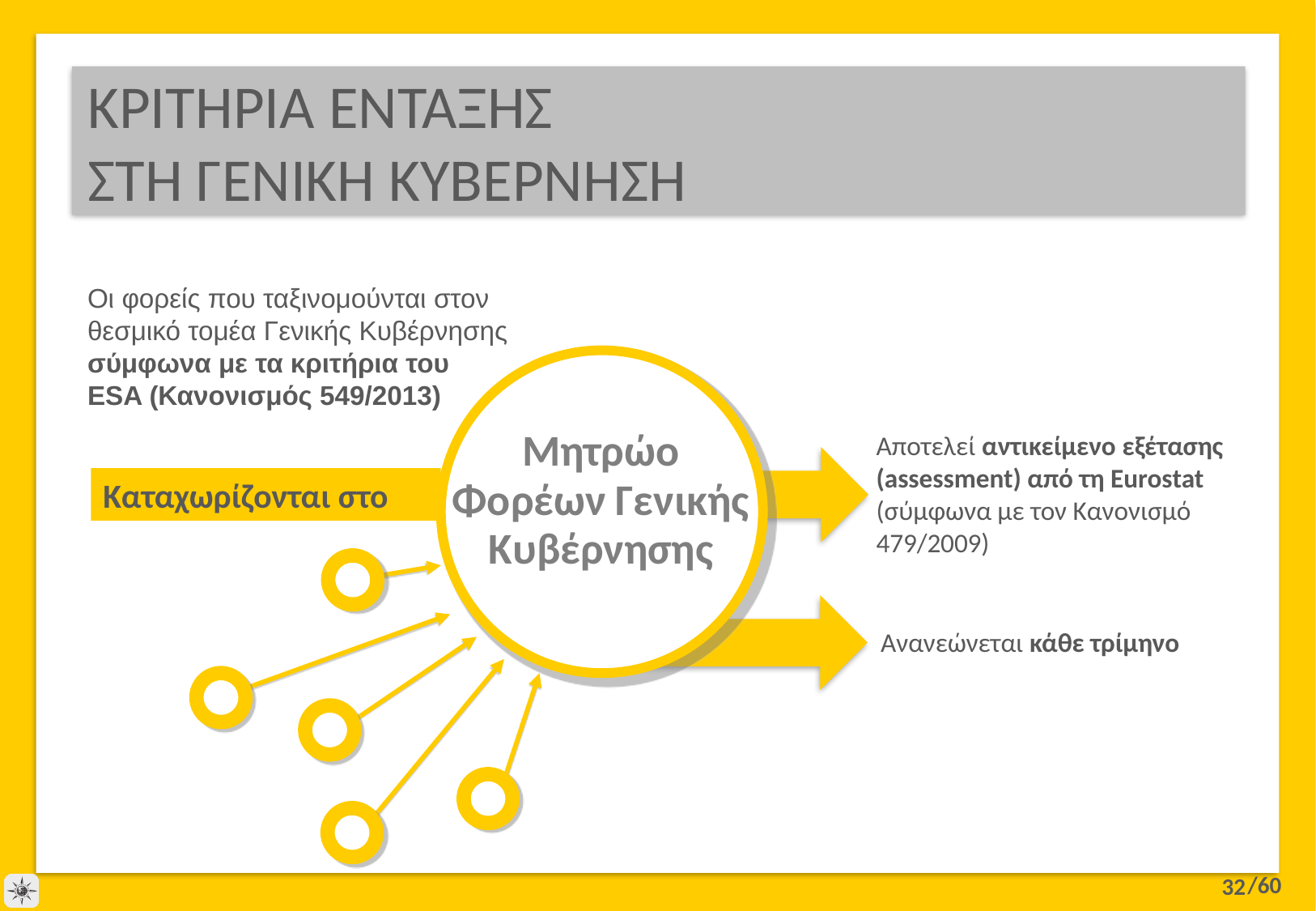

ΚΡΙΤΗΡΙΑ ΕΝΤΑΞΗΣ
ΣΤΗ ΓΕΝΙΚΗ ΚΥΒΕΡΝΗΣΗ
Οι φορείς που ταξινομούνται στον
θεσμικό τομέα Γενικής Κυβέρνησης
σύμφωνα με τα κριτήρια του
ESA (Κανονισμός 549/2013)

Μητρώο
Φορέων Γενικής
Κυβέρνησης
Αποτελεί αντικείμενο εξέτασης (assessment) από τη Eurostat
(σύμφωνα με τον Κανονισμό 479/2009)

Καταχωρίζονται στο

Ανανεώνεται κάθε τρίμηνο
32